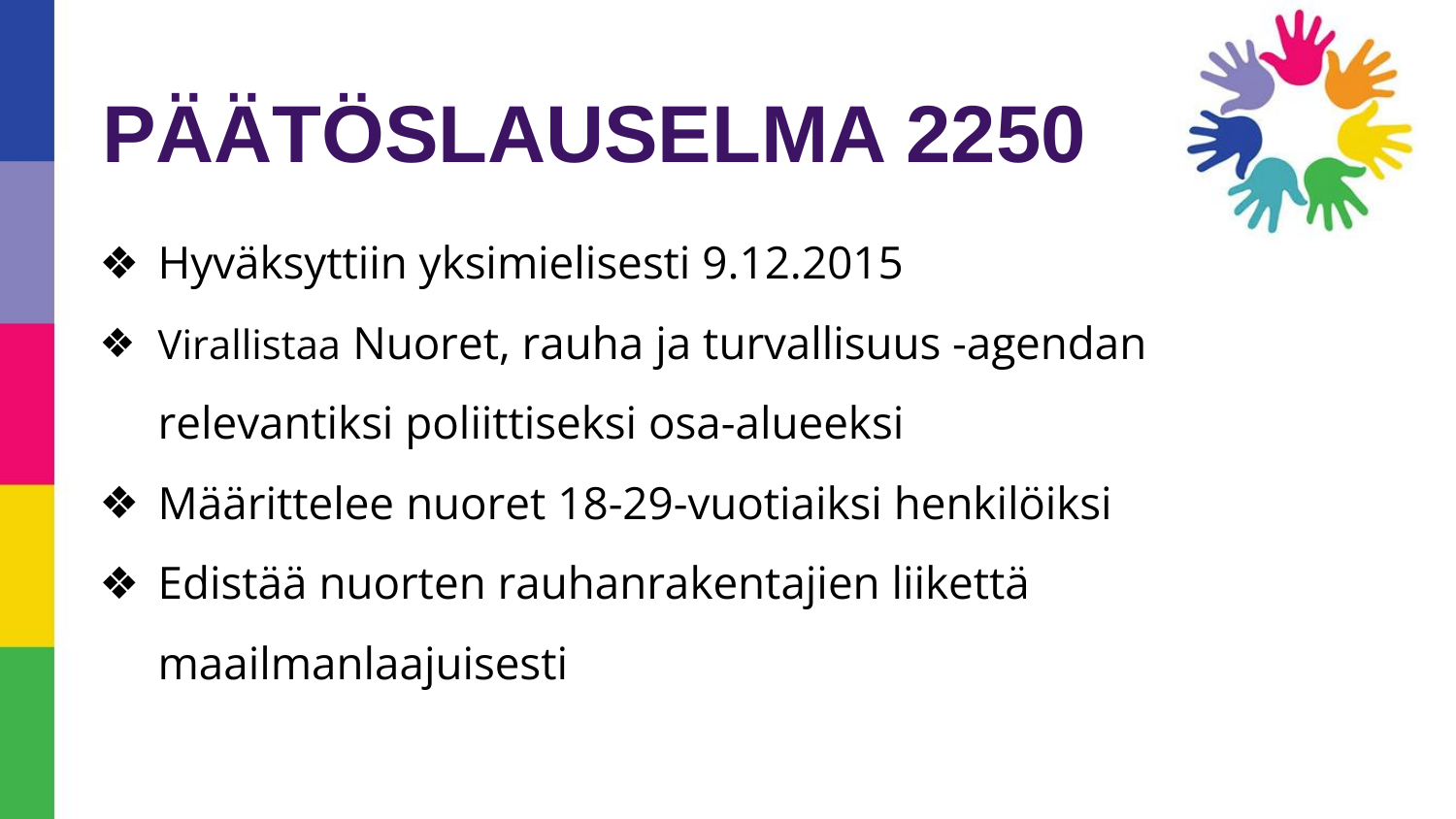

# PÄÄTÖSLAUSELMA 2250
Hyväksyttiin yksimielisesti 9.12.2015
Virallistaa Nuoret, rauha ja turvallisuus -agendan relevantiksi poliittiseksi osa-alueeksi
Määrittelee nuoret 18-29-vuotiaiksi henkilöiksi
Edistää nuorten rauhanrakentajien liikettä maailmanlaajuisesti